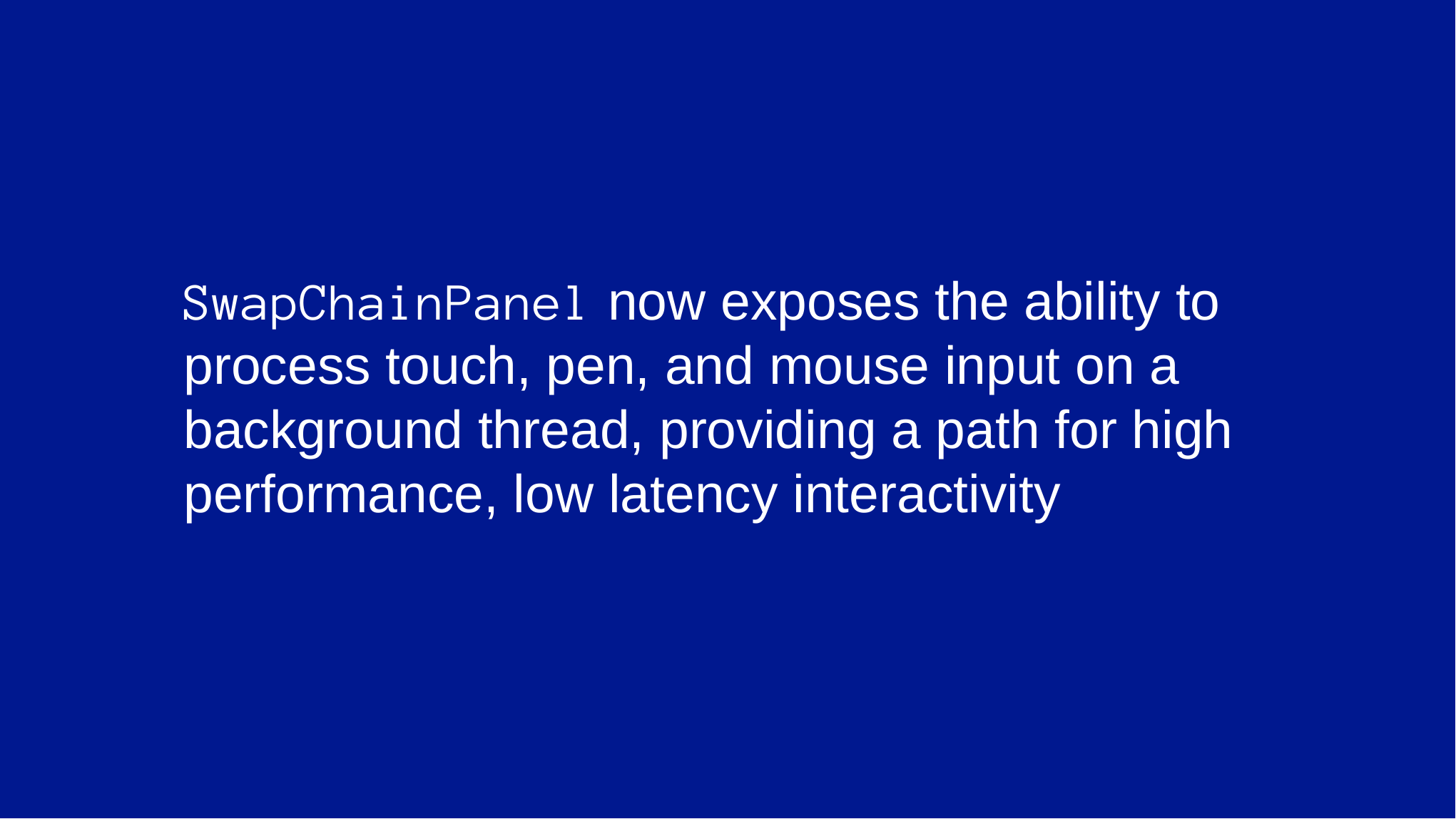

# SwapChainPanel now exposes the ability to process touch, pen, and mouse input on a background thread, providing a path for high performance, low latency interactivity